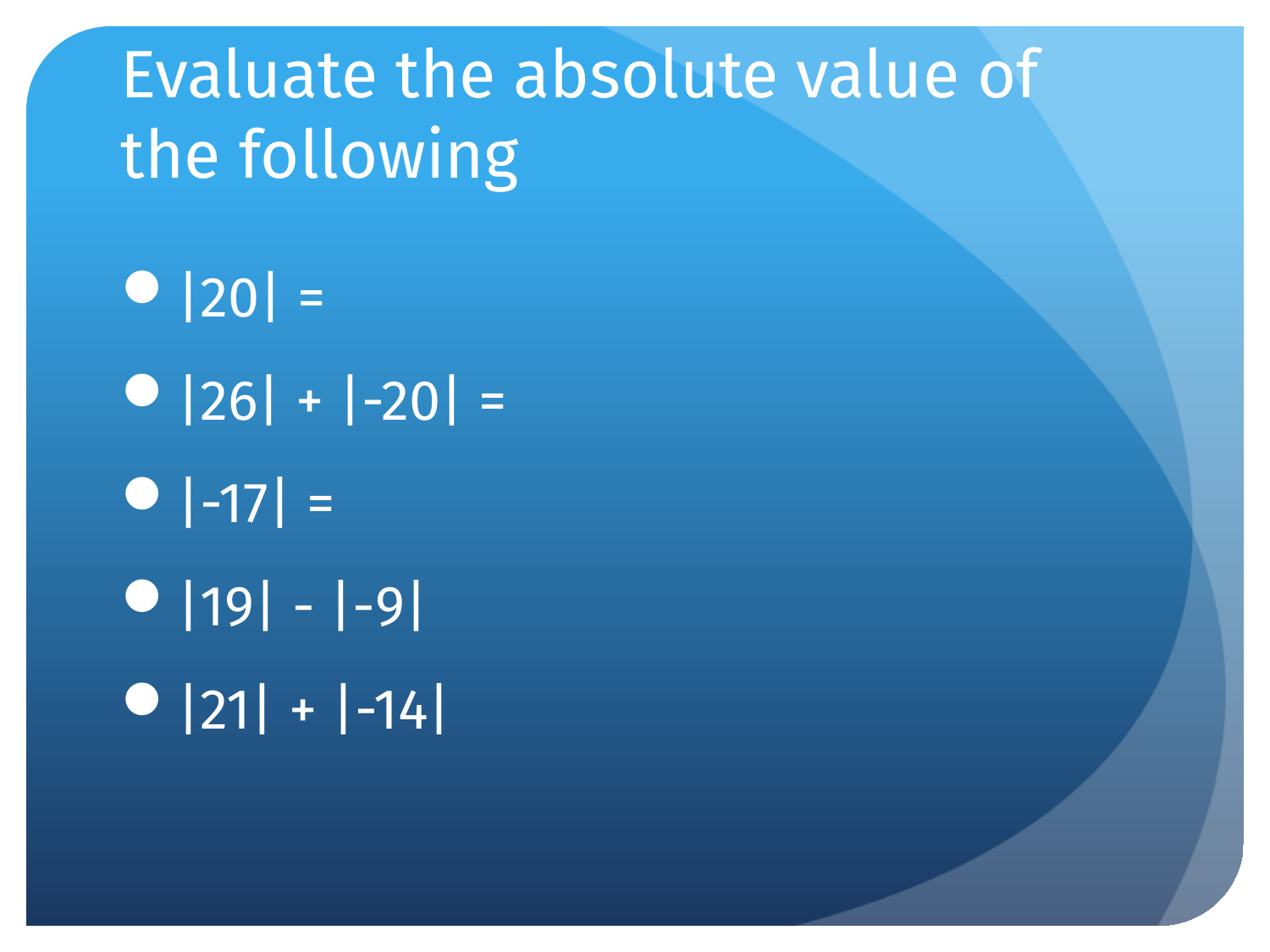

# Evaluate the absolute value of the following
|20| =
|26| + |-20| =
|-17| =
|19| - |-9|
|21| + |-14|